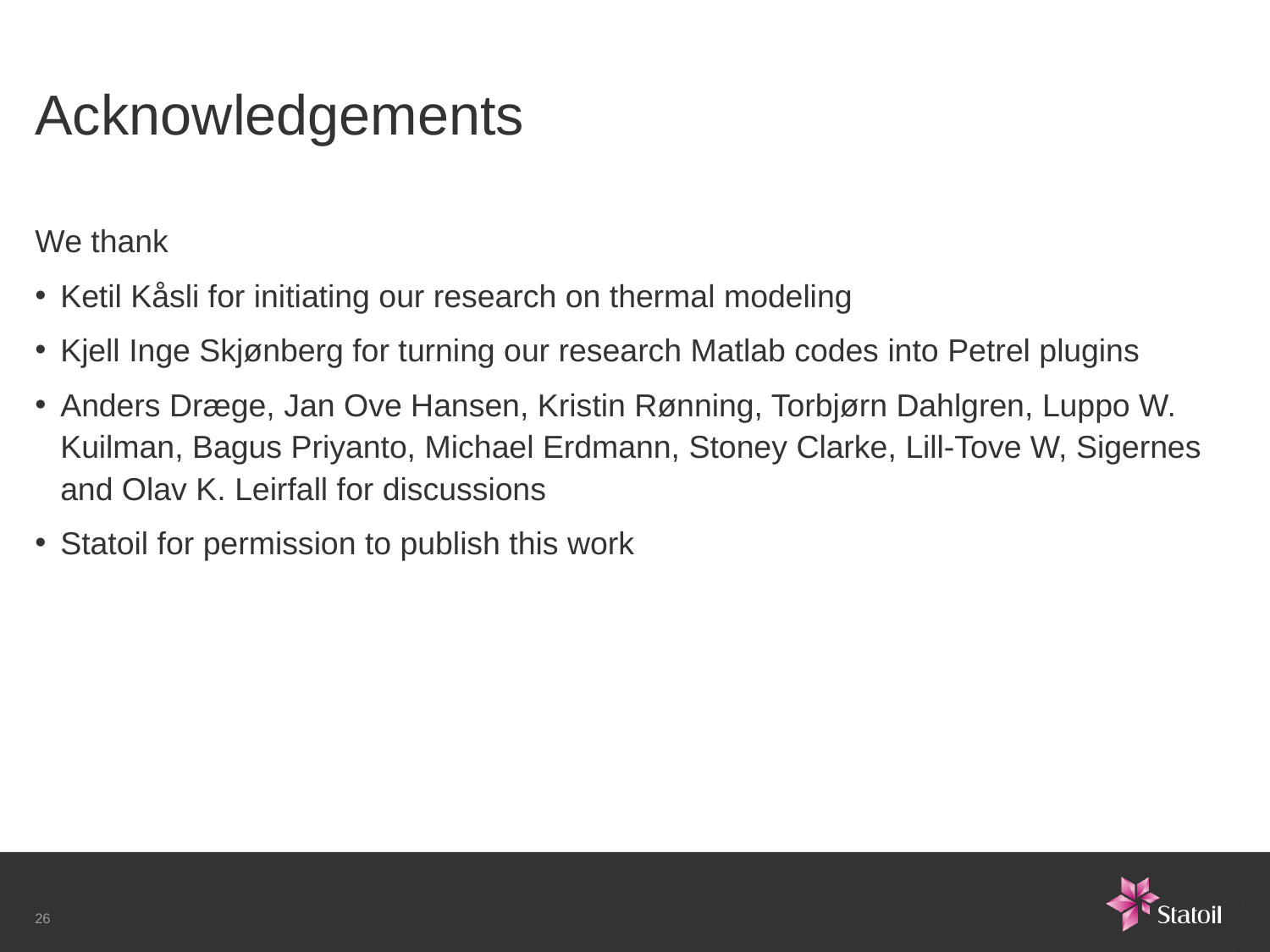

# Acknowledgements
We thank
Ketil Kåsli for initiating our research on thermal modeling
Kjell Inge Skjønberg for turning our research Matlab codes into Petrel plugins
Anders Dræge, Jan Ove Hansen, Kristin Rønning, Torbjørn Dahlgren, Luppo W. Kuilman, Bagus Priyanto, Michael Erdmann, Stoney Clarke, Lill-Tove W, Sigernes and Olav K. Leirfall for discussions
Statoil for permission to publish this work

26